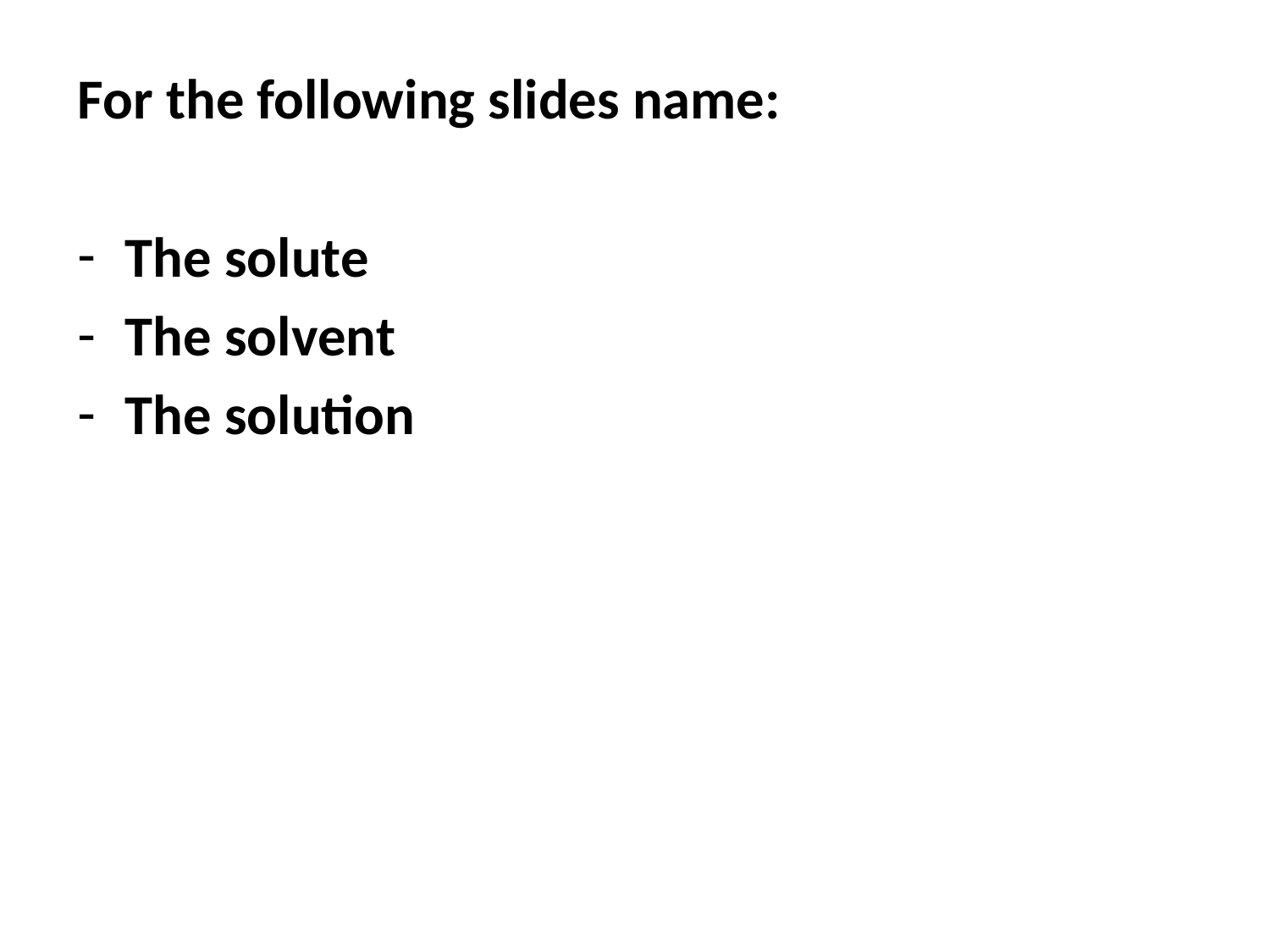

For the following slides name:

The solute
The solvent
The solution